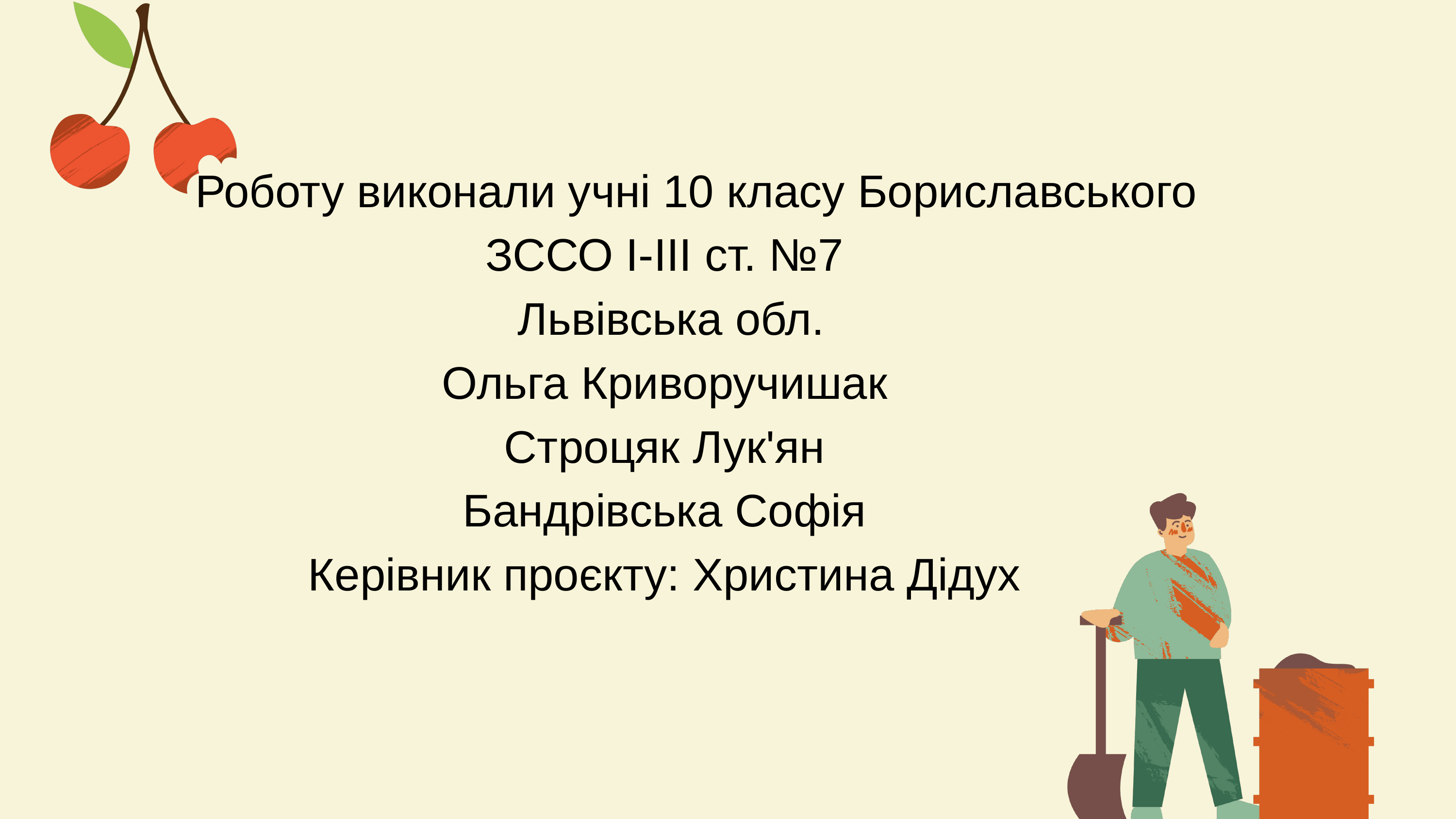

Роботу виконали учні 10 класу Бориславського ЗССО І-ІІІ ст. №7
Львівська обл.
Ольга Криворучишак
Строцяк Лук'ян
Бандрівська Софія
Керівник проєкту: Христина Дідух